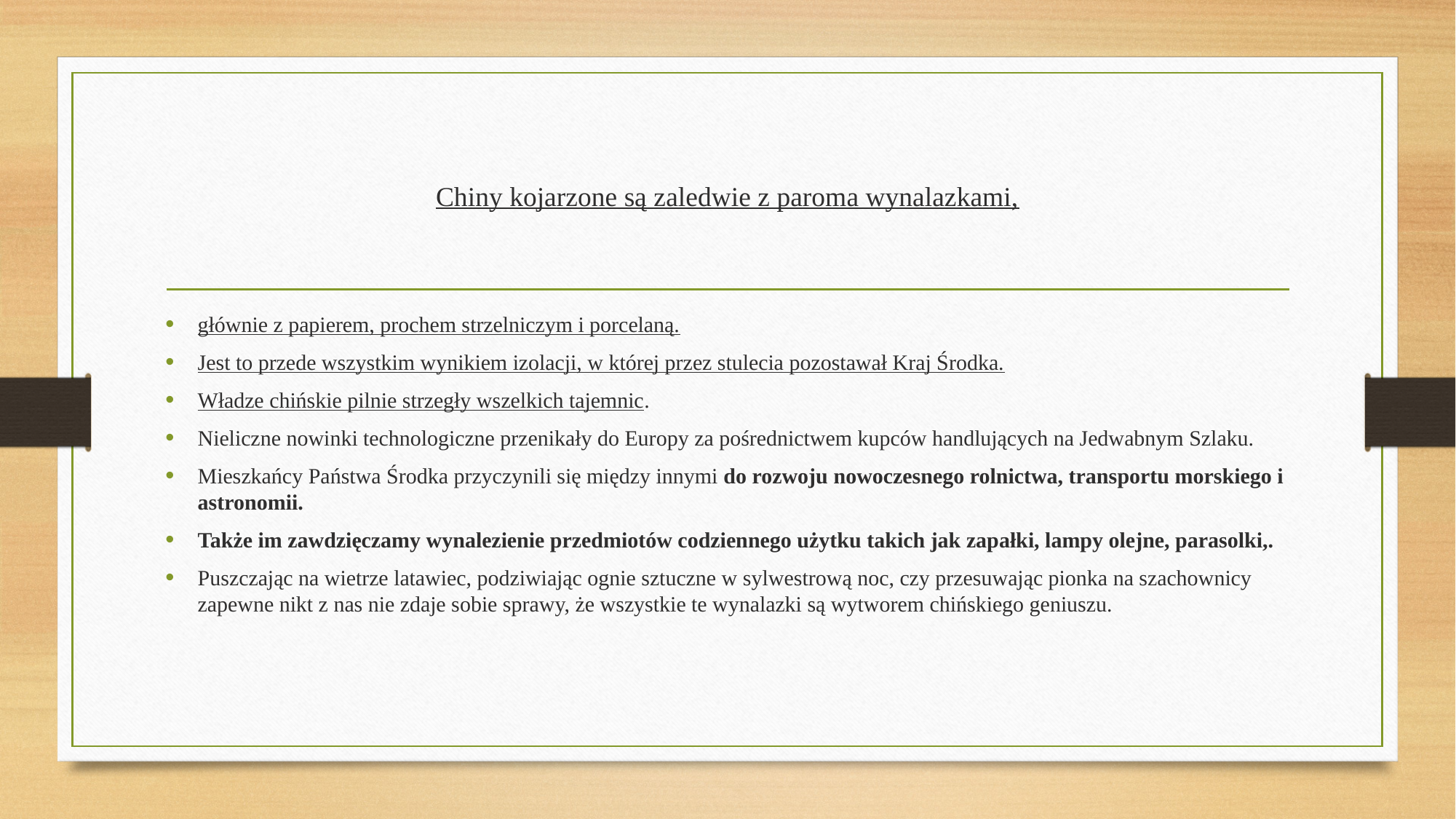

# Chiny kojarzone są zaledwie z paroma wynalazkami,
głównie z papierem, prochem strzelniczym i porcelaną.
Jest to przede wszystkim wynikiem izolacji, w której przez stulecia pozostawał Kraj Środka.
Władze chińskie pilnie strzegły wszelkich tajemnic.
Nieliczne nowinki technologiczne przenikały do Europy za pośrednictwem kupców handlujących na Jedwabnym Szlaku.
Mieszkańcy Państwa Środka przyczynili się między innymi do rozwoju nowoczesnego rolnictwa, transportu morskiego i astronomii.
Także im zawdzięczamy wynalezienie przedmiotów codziennego użytku takich jak zapałki, lampy olejne, parasolki,.
Puszczając na wietrze latawiec, podziwiając ognie sztuczne w sylwestrową noc, czy przesuwając pionka na szachownicy zapewne nikt z nas nie zdaje sobie sprawy, że wszystkie te wynalazki są wytworem chińskiego geniuszu.